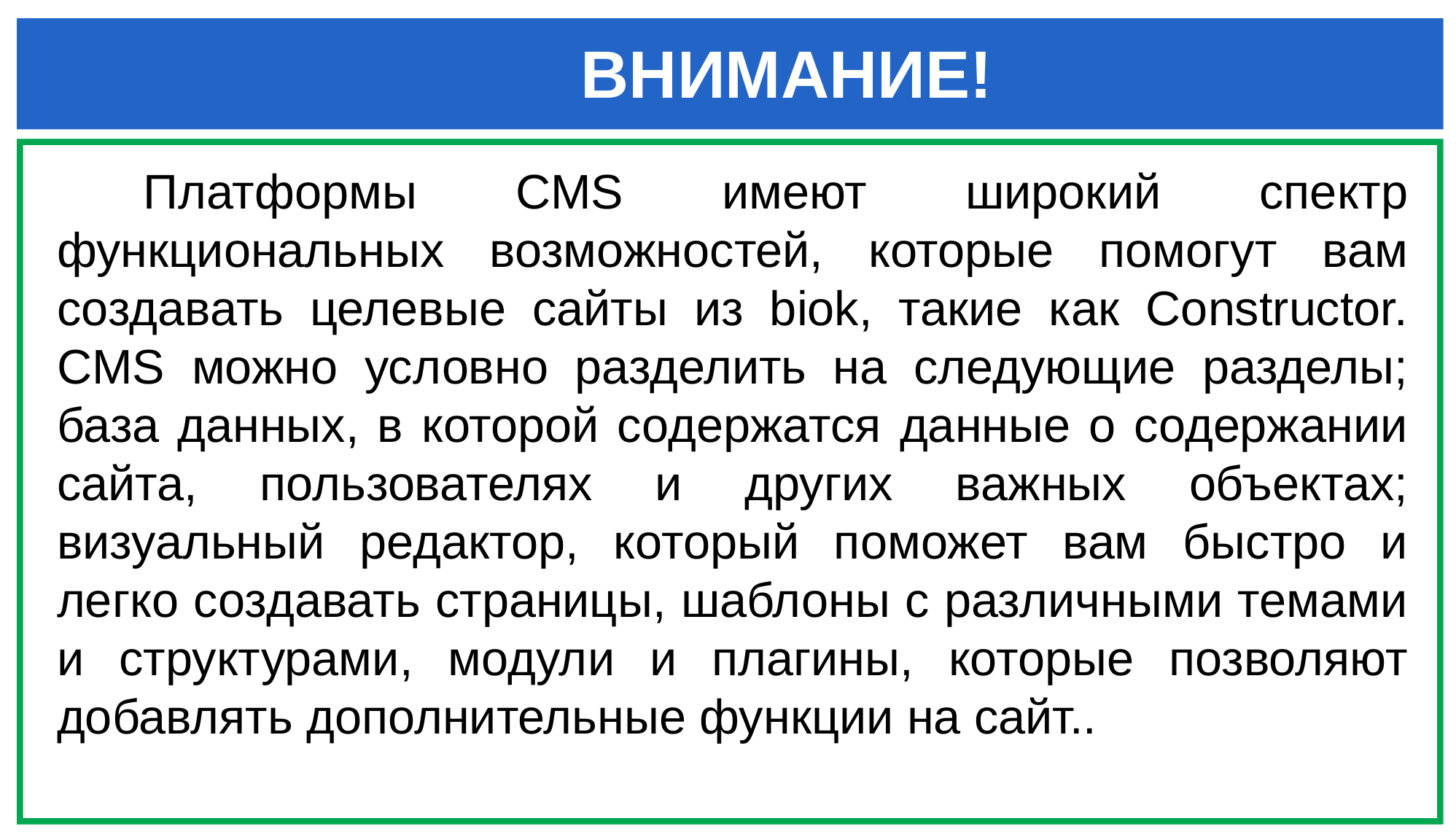

ВНИМАНИЕ!

Платформы CMS имеют широкий спектр функциональных возможностей, которые помогут вам создавать целевые сайты из biok, такие как Constructor. CMS можно условно разделить на следующие разделы; база данных, в которой содержатся данные о содержании сайта, пользователях и других важных объектах; визуальный редактор, который поможет вам быстро и легко создавать страницы, шаблоны с различными темами и структурами, модули и плагины, которые позволяют добавлять дополнительные функции на сайт..